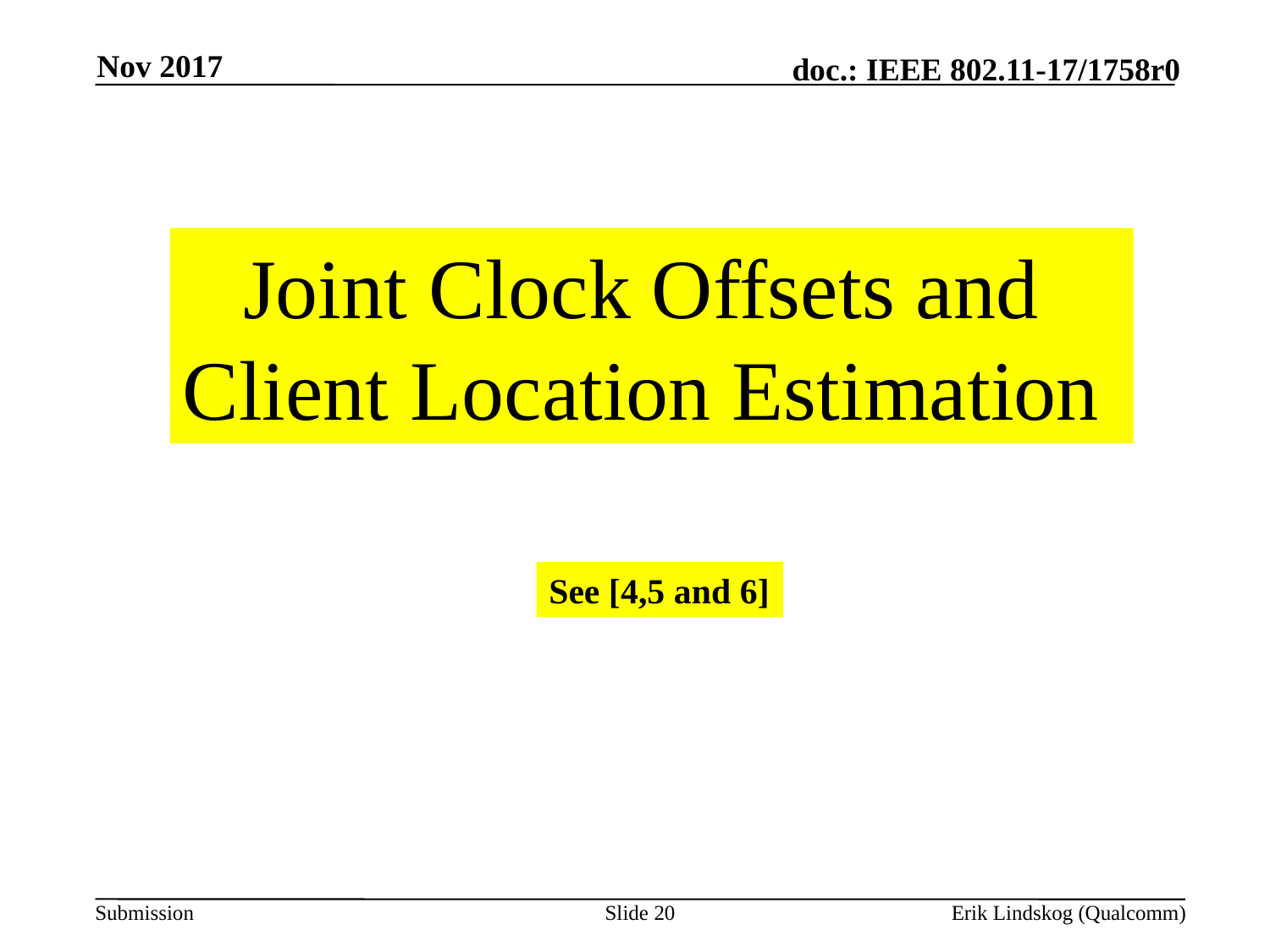

Nov 2017
Joint Clock Offsets and
Client Location Estimation
See [4,5 and 6]
Slide 20
Erik Lindskog (Qualcomm)